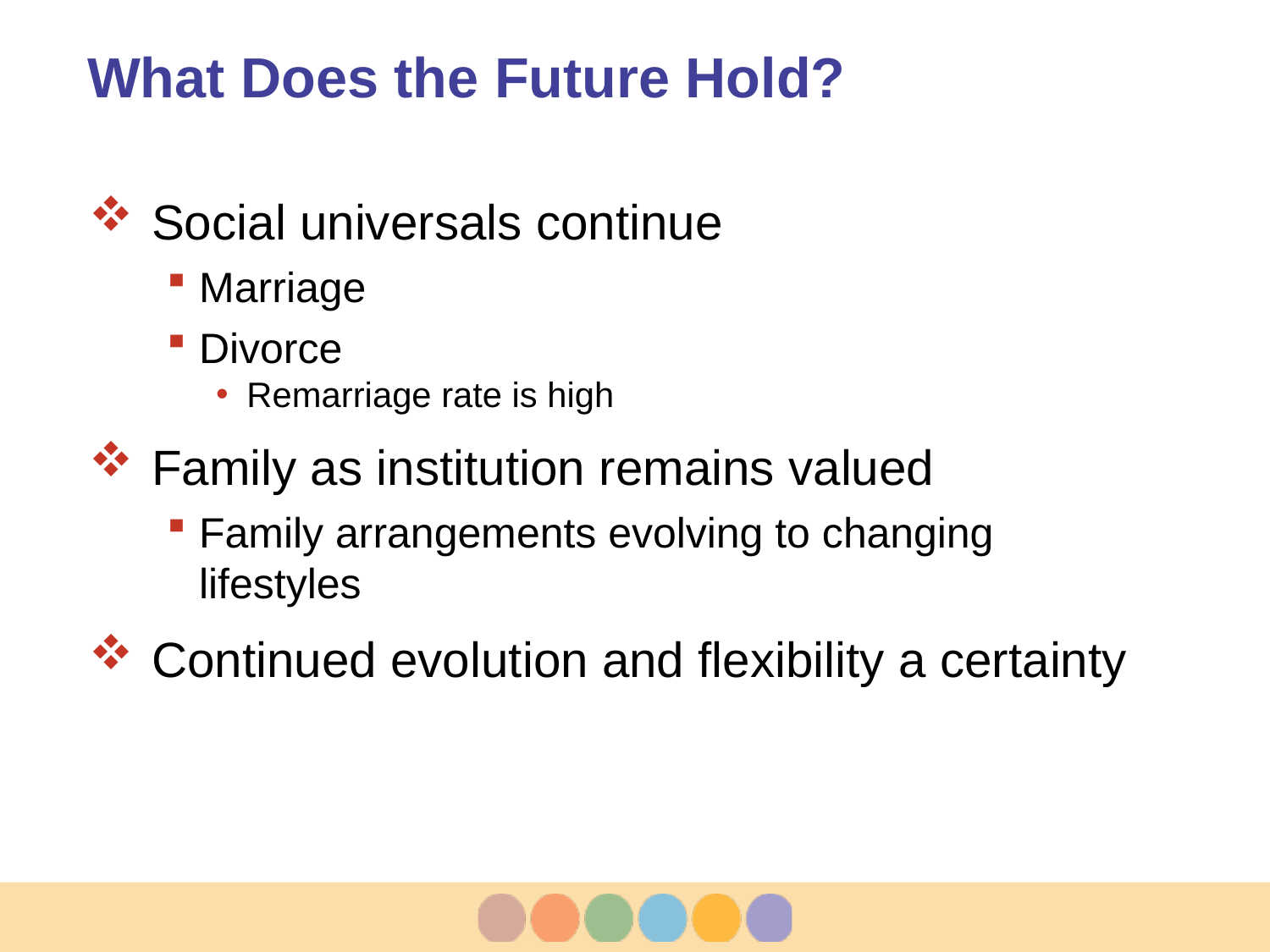

# What Does the Future Hold?
Social universals continue
Marriage
Divorce
Remarriage rate is high
Family as institution remains valued
Family arrangements evolving to changing lifestyles
Continued evolution and flexibility a certainty